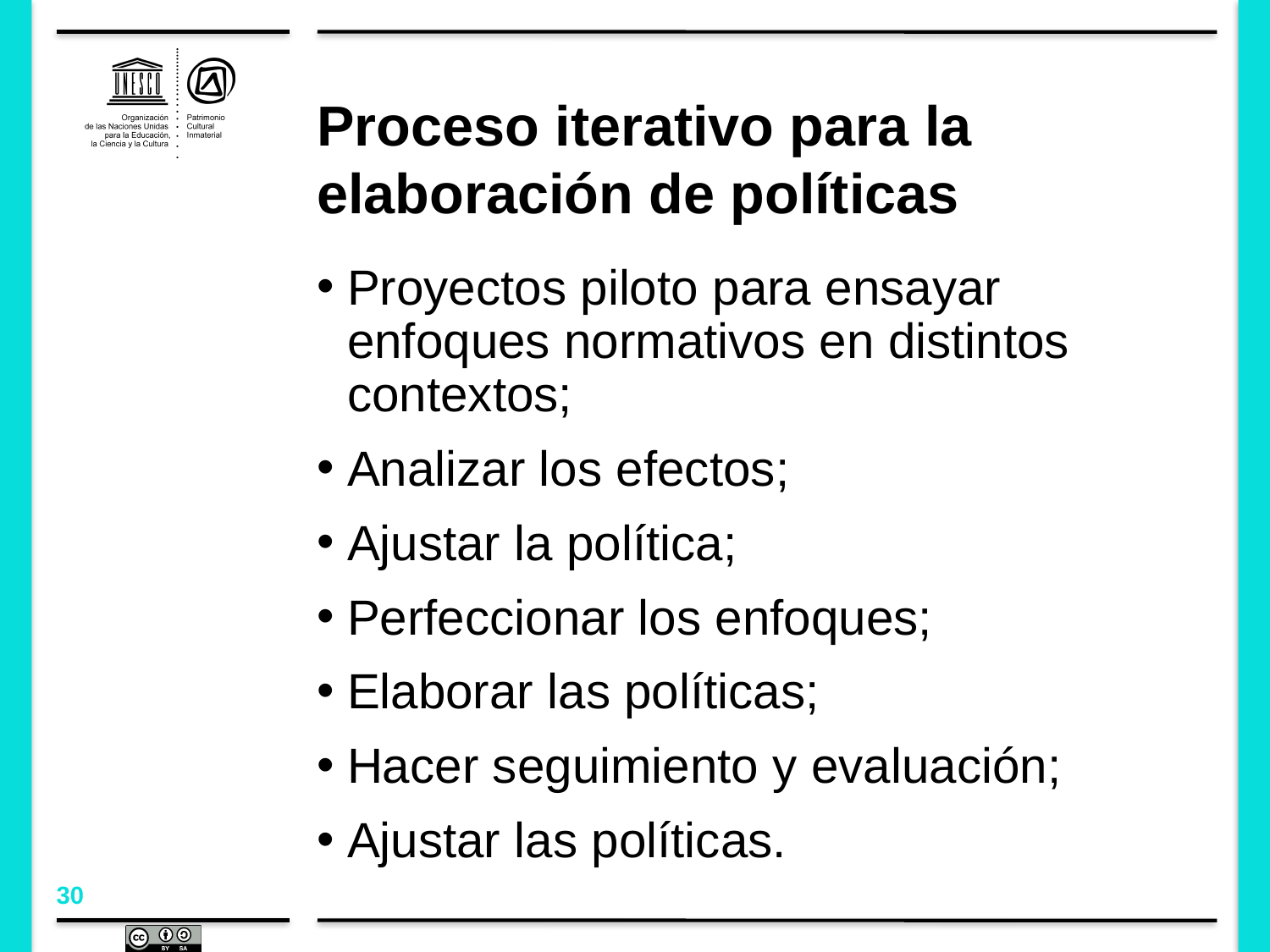

# Proceso iterativo para la elaboración de políticas
Proyectos piloto para ensayar enfoques normativos en distintos contextos;
Analizar los efectos;
Ajustar la política;
Perfeccionar los enfoques;
Elaborar las políticas;
Hacer seguimiento y evaluación;
Ajustar las políticas.